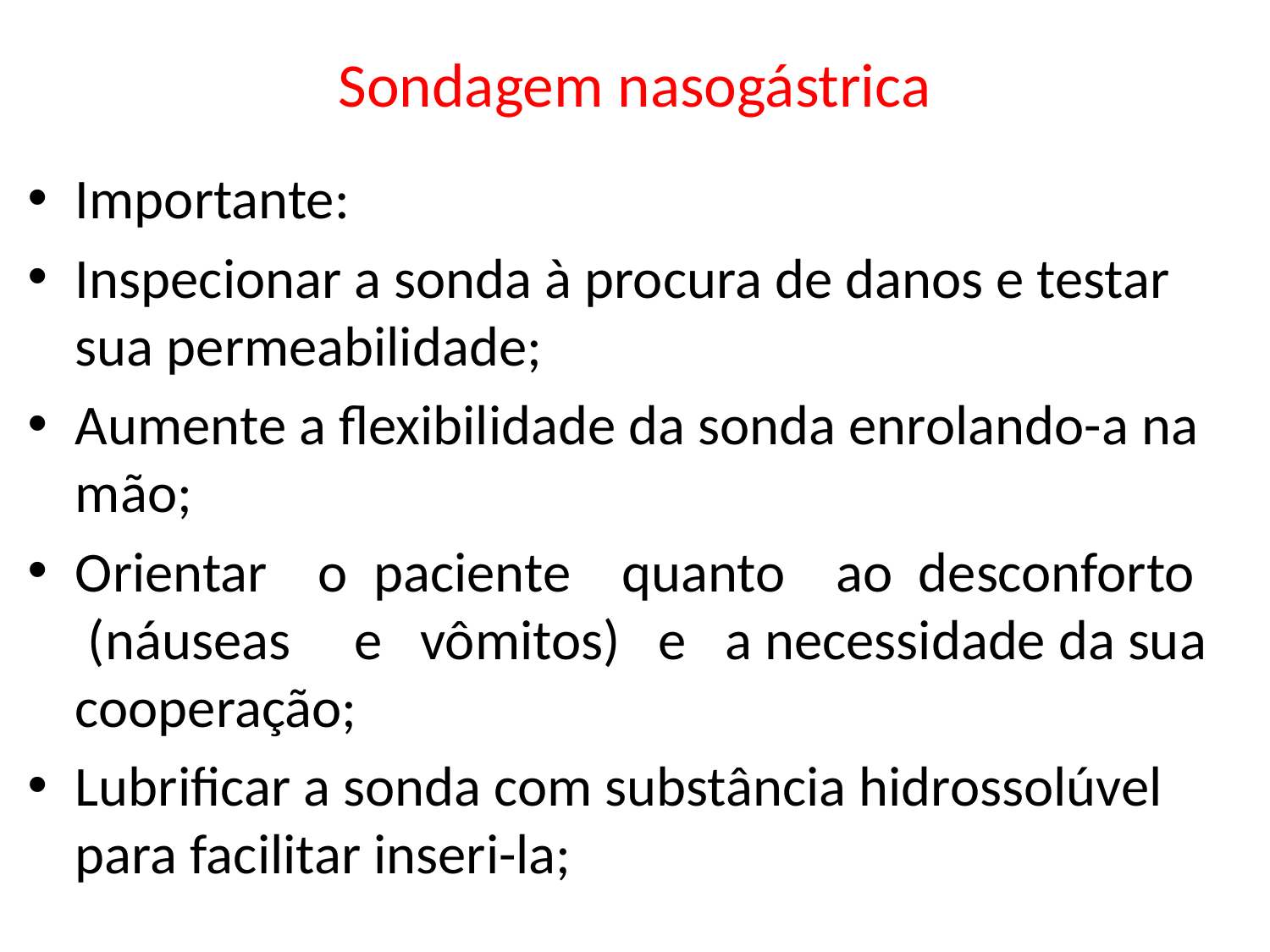

# Sondagem nasogástrica
Importante:
Inspecionar a sonda à procura de danos e testar sua permeabilidade;
Aumente a flexibilidade da sonda enrolando-a na mão;
Orientar    o  paciente    quanto    ao  desconforto    (náuseas     e   vômitos)   e   a necessidade da sua cooperação;
Lubrificar a sonda com substância hidrossolúvel para facilitar inseri-la;